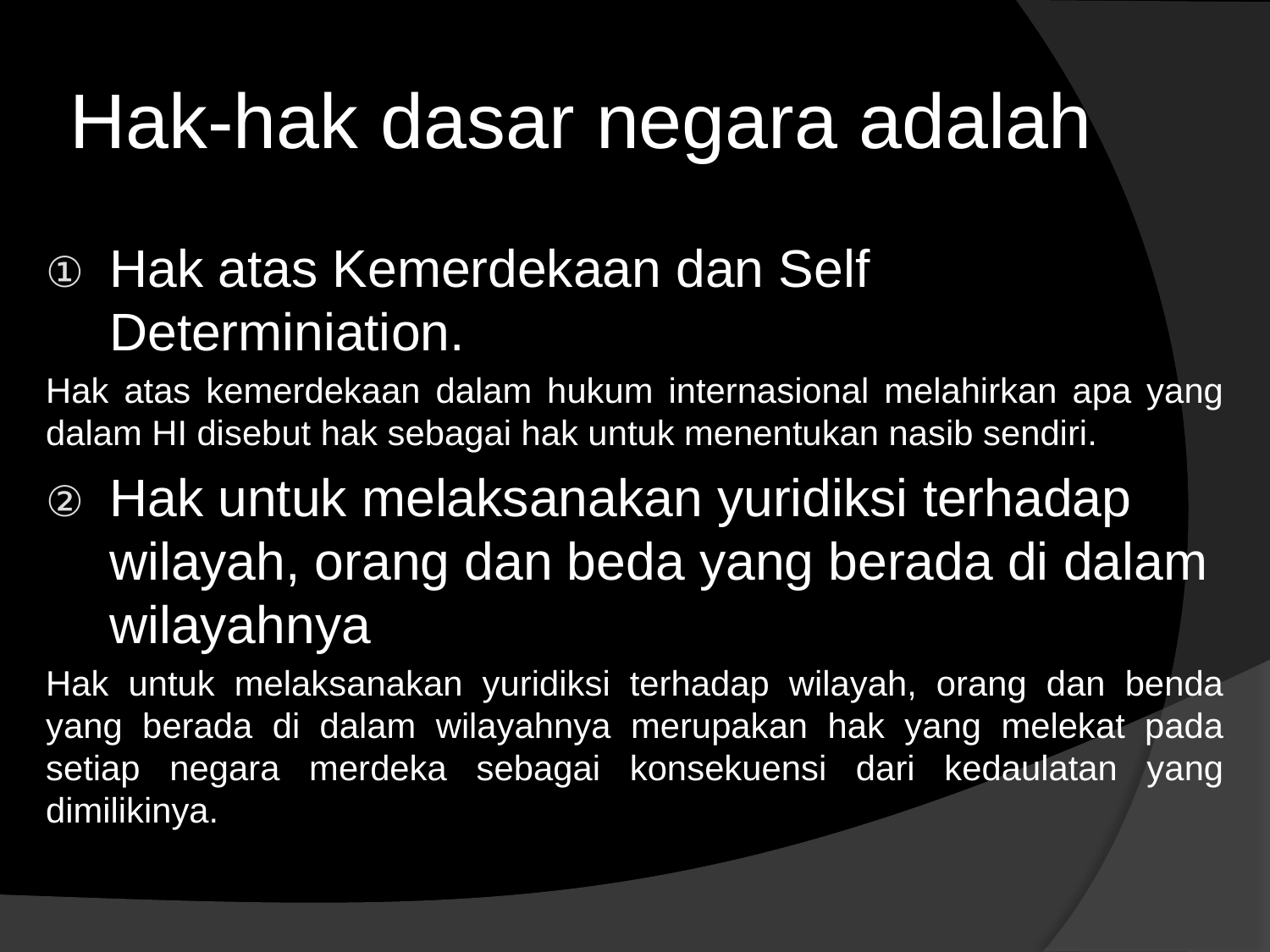

# Hak-hak dasar negara adalah
Hak atas Kemerdekaan dan Self Determiniation.
Hak atas kemerdekaan dalam hukum internasional melahirkan apa yang dalam HI disebut hak sebagai hak untuk menentukan nasib sendiri.
Hak untuk melaksanakan yuridiksi terhadap wilayah, orang dan beda yang berada di dalam wilayahnya
Hak untuk melaksanakan yuridiksi terhadap wilayah, orang dan benda yang berada di dalam wilayahnya merupakan hak yang melekat pada setiap negara merdeka sebagai konsekuensi dari kedaulatan yang dimilikinya.